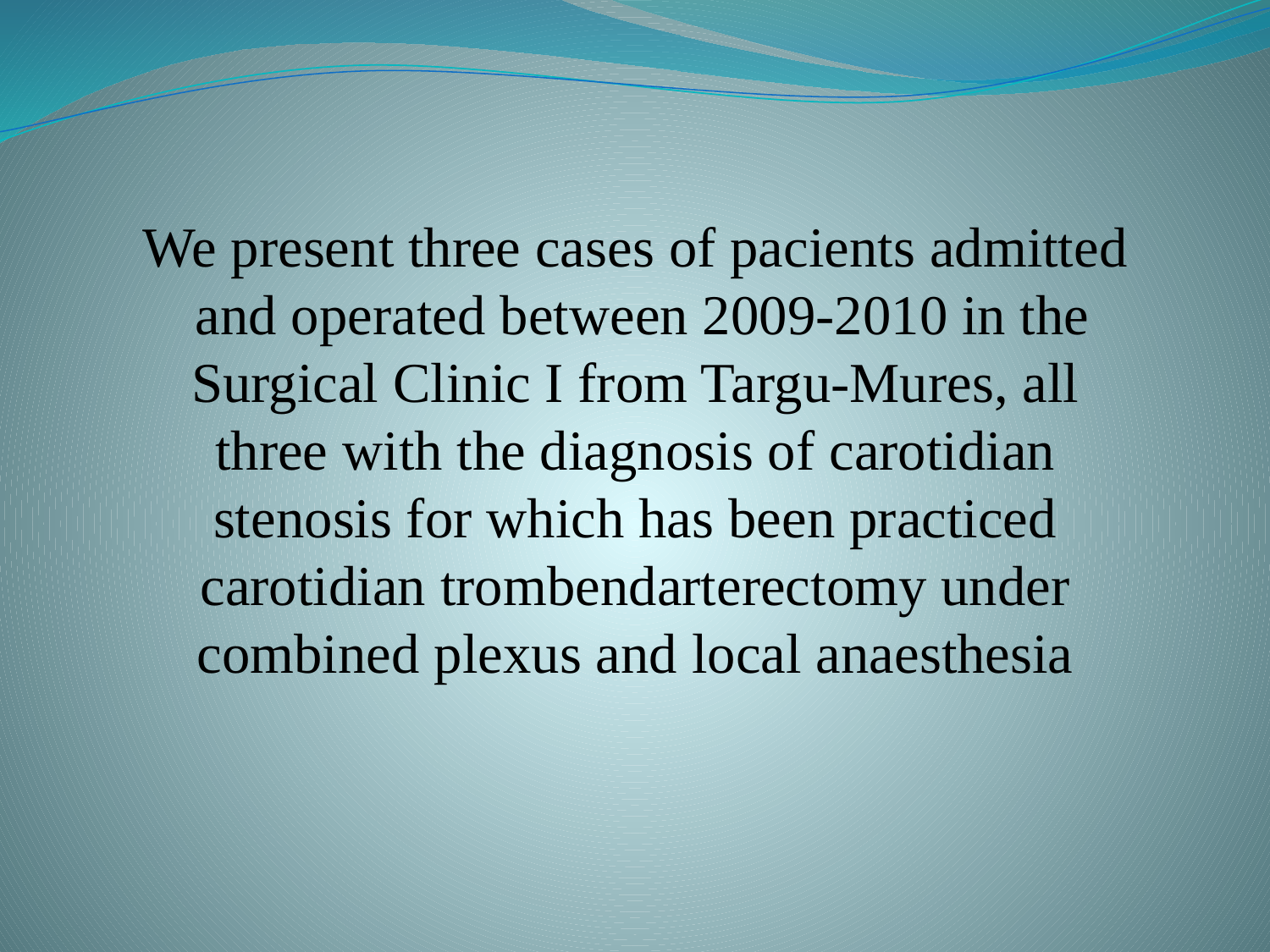

We present three cases of pacients admitted  and operated between 2009-2010 in the Surgical Clinic I from Targu-Mures, all three with the diagnosis of carotidian stenosis for which has been practiced carotidian trombendarterectomy under combined plexus and local anaesthesia